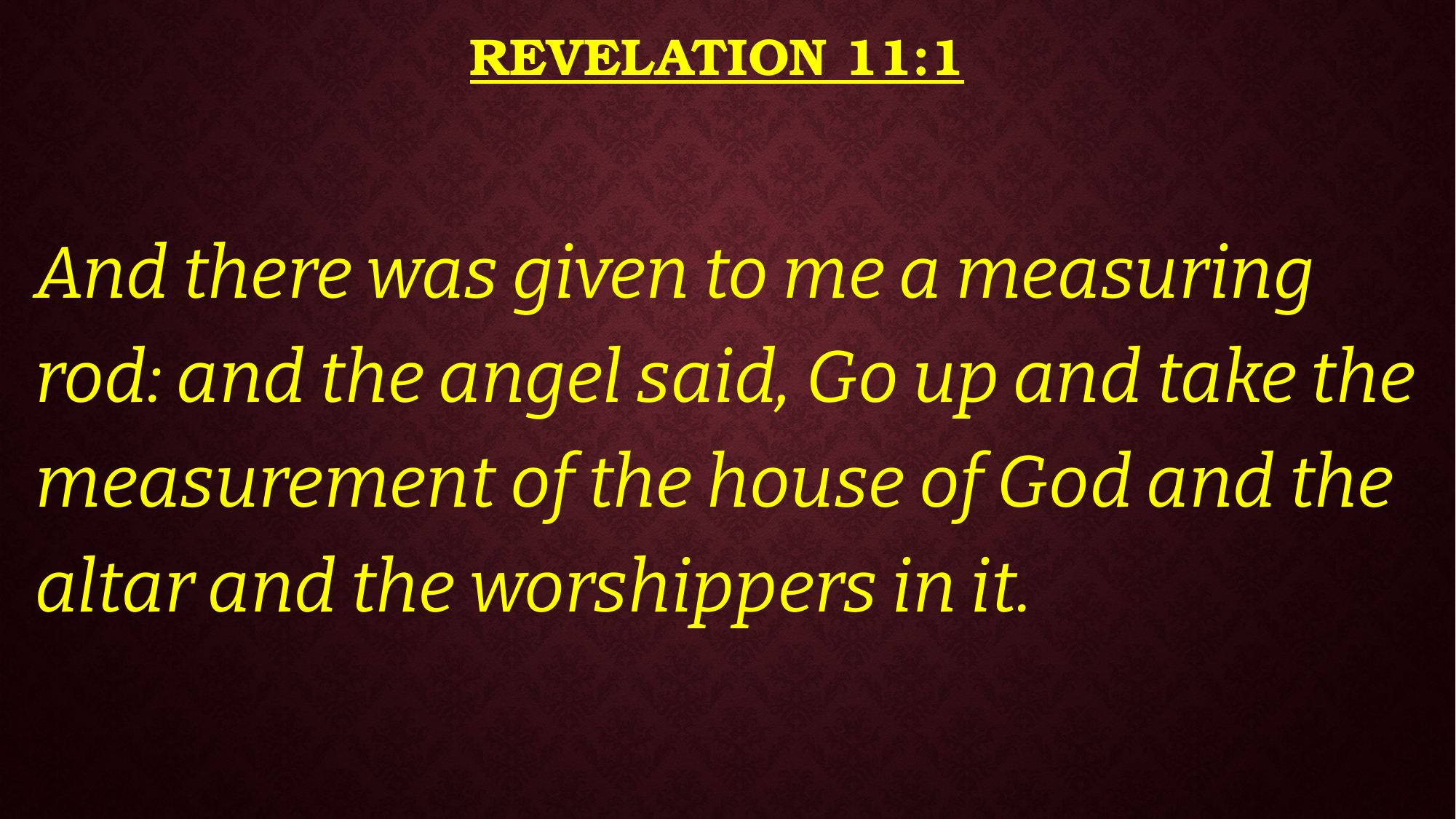

# Revelation 11:1
And there was given to me a measuring rod: and the angel said, Go up and take the measurement of the house of God and the altar and the worshippers in it.